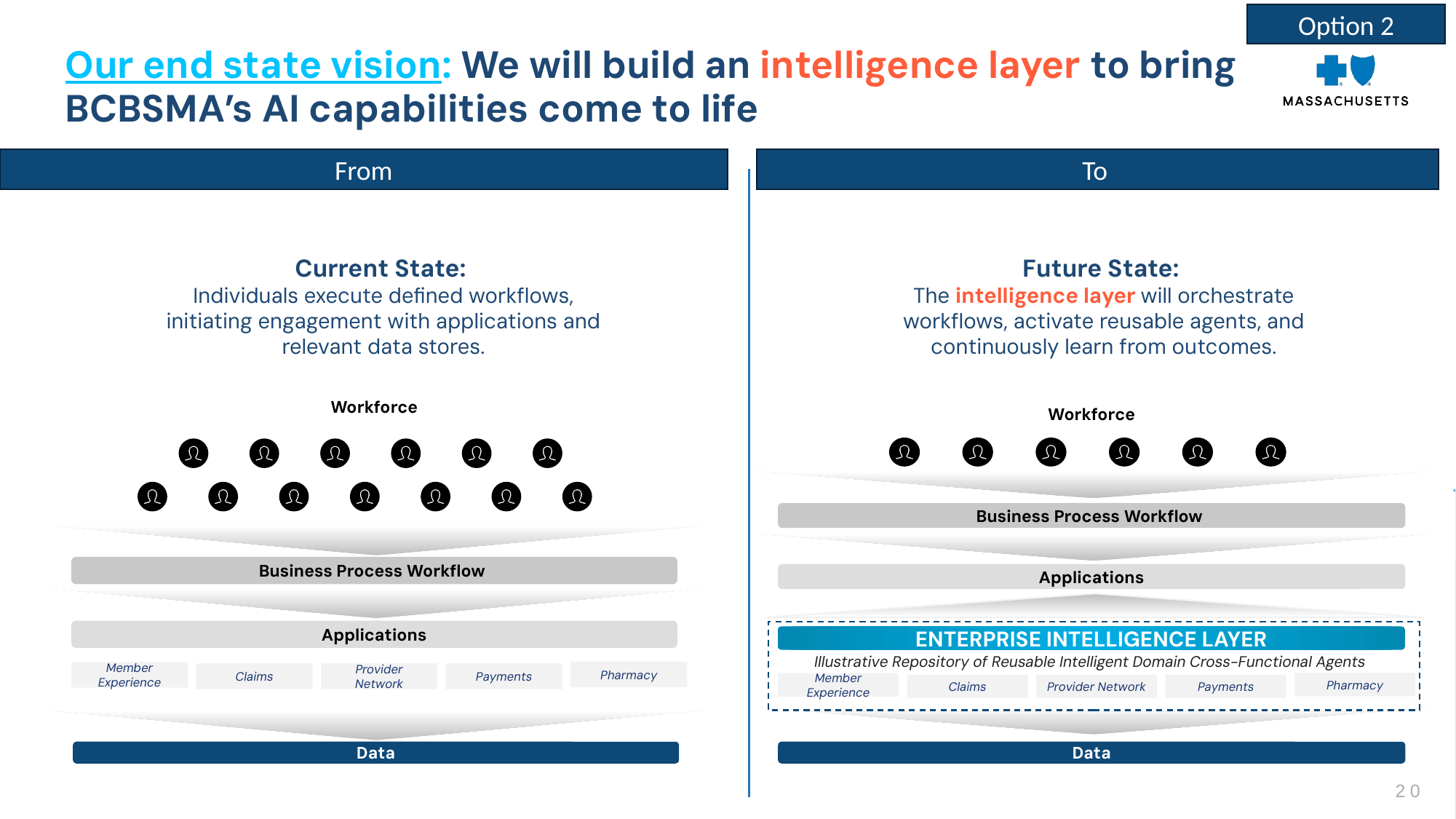

Option 2
Our end state vision: We will build an intelligence layer to bring BCBSMA’s AI capabilities come to life
From
To
Current State:
Individuals execute defined workflows, initiating engagement with applications and relevant data stores.
Future State:
The intelligence layer will orchestrate workflows, activate reusable agents, and continuously learn from outcomes.
Workforce

Business Process Workflow

Applications
Pharmacy
Member Experience
Claims
Provider Network
Payments

Data
Workforce

Business Process Workflow

Applications

ENTERPRISE INTELLIGENCE LAYER
Illustrative Repository of Reusable Intelligent Domain Cross-Functional Agents
Pharmacy
Member Experience
Claims
Provider Network
Payments

Data